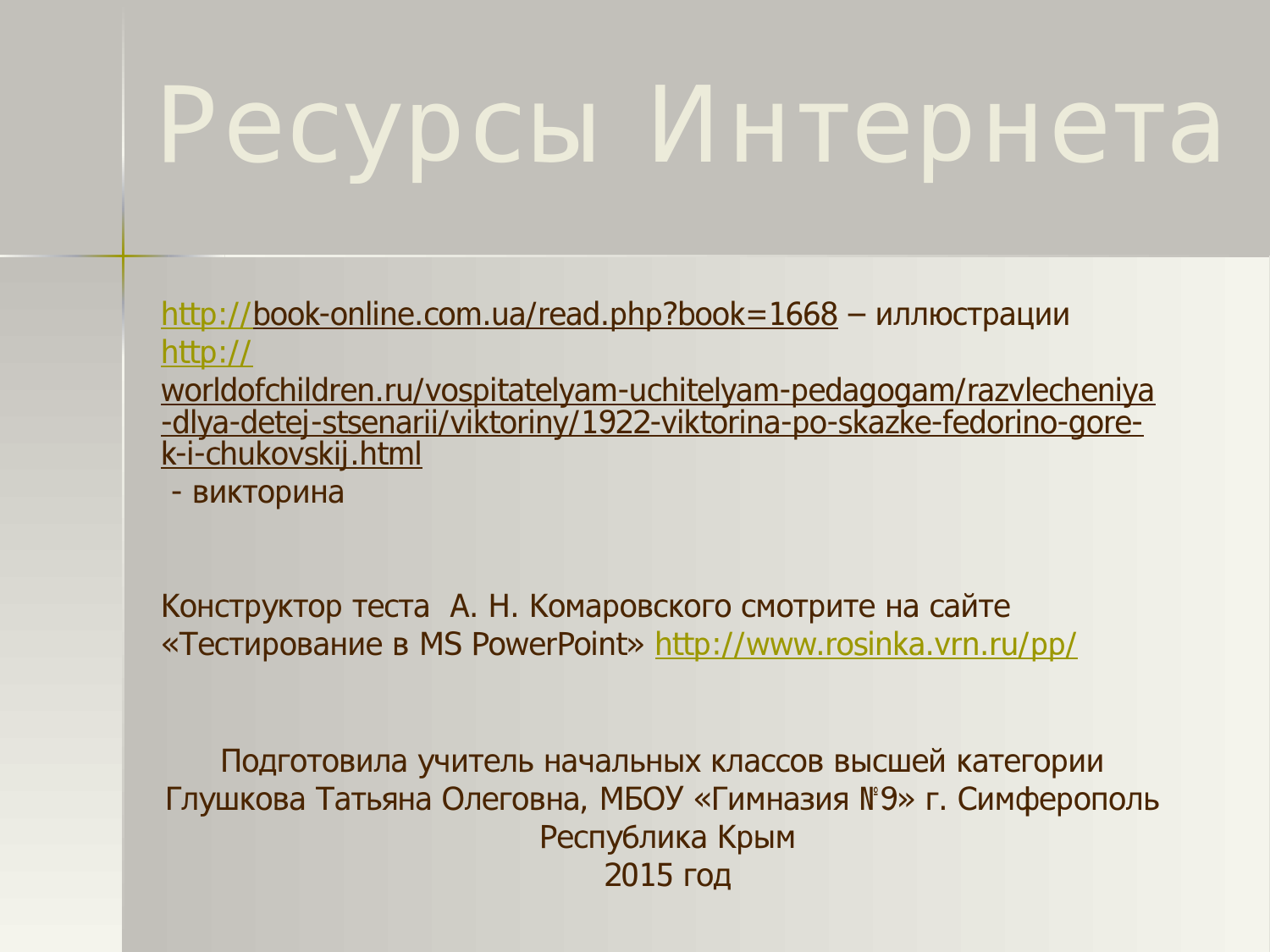

Ресурсы Интернета
http://book-online.com.ua/read.php?book=1668 – иллюстрации
http://worldofchildren.ru/vospitatelyam-uchitelyam-pedagogam/razvlecheniya-dlya-detej-stsenarii/viktoriny/1922-viktorina-po-skazke-fedorino-gore-k-i-chukovskij.html - викторина

Конструктор теста  А. Н. Комаровского смотрите на сайте «Тестирование в MS PowerPoint» http://www.rosinka.vrn.ru/pp/
Подготовила учитель начальных классов высшей категории
Глушкова Татьяна Олеговна, МБОУ «Гимназия №9» г. Симферополь
Республика Крым
2015 год